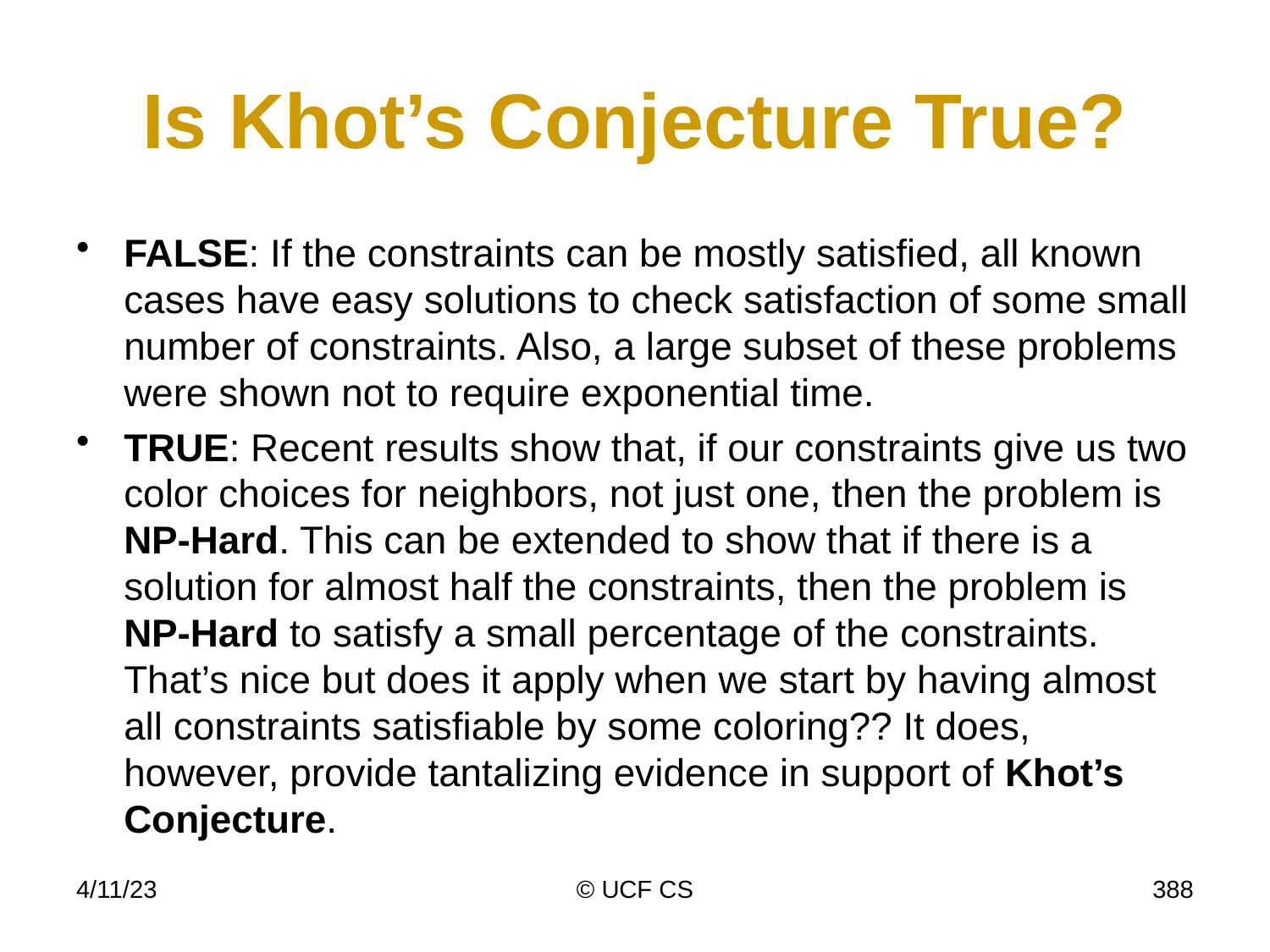

# Is Khot’s Conjecture True?
FALSE: If the constraints can be mostly satisfied, all known cases have easy solutions to check satisfaction of some small number of constraints. Also, a large subset of these problems were shown not to require exponential time.
TRUE: Recent results show that, if our constraints give us two color choices for neighbors, not just one, then the problem is NP-Hard. This can be extended to show that if there is a solution for almost half the constraints, then the problem is NP-Hard to satisfy a small percentage of the constraints. That’s nice but does it apply when we start by having almost all constraints satisfiable by some coloring?? It does, however, provide tantalizing evidence in support of Khot’s Conjecture.
4/11/23
© UCF CS
388